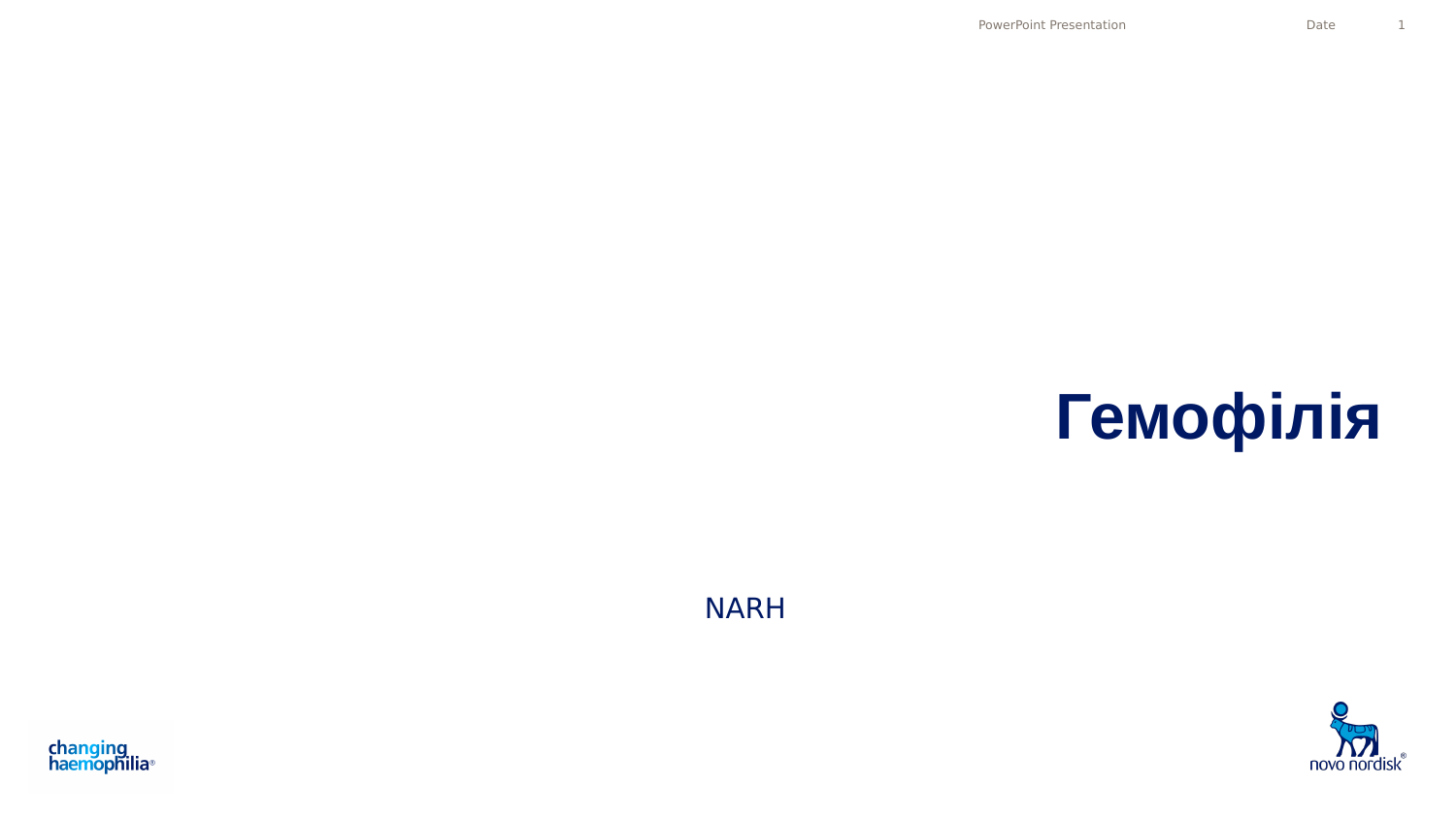

PowerPoint Presentation
Date
1
# Гемофілія
NARH